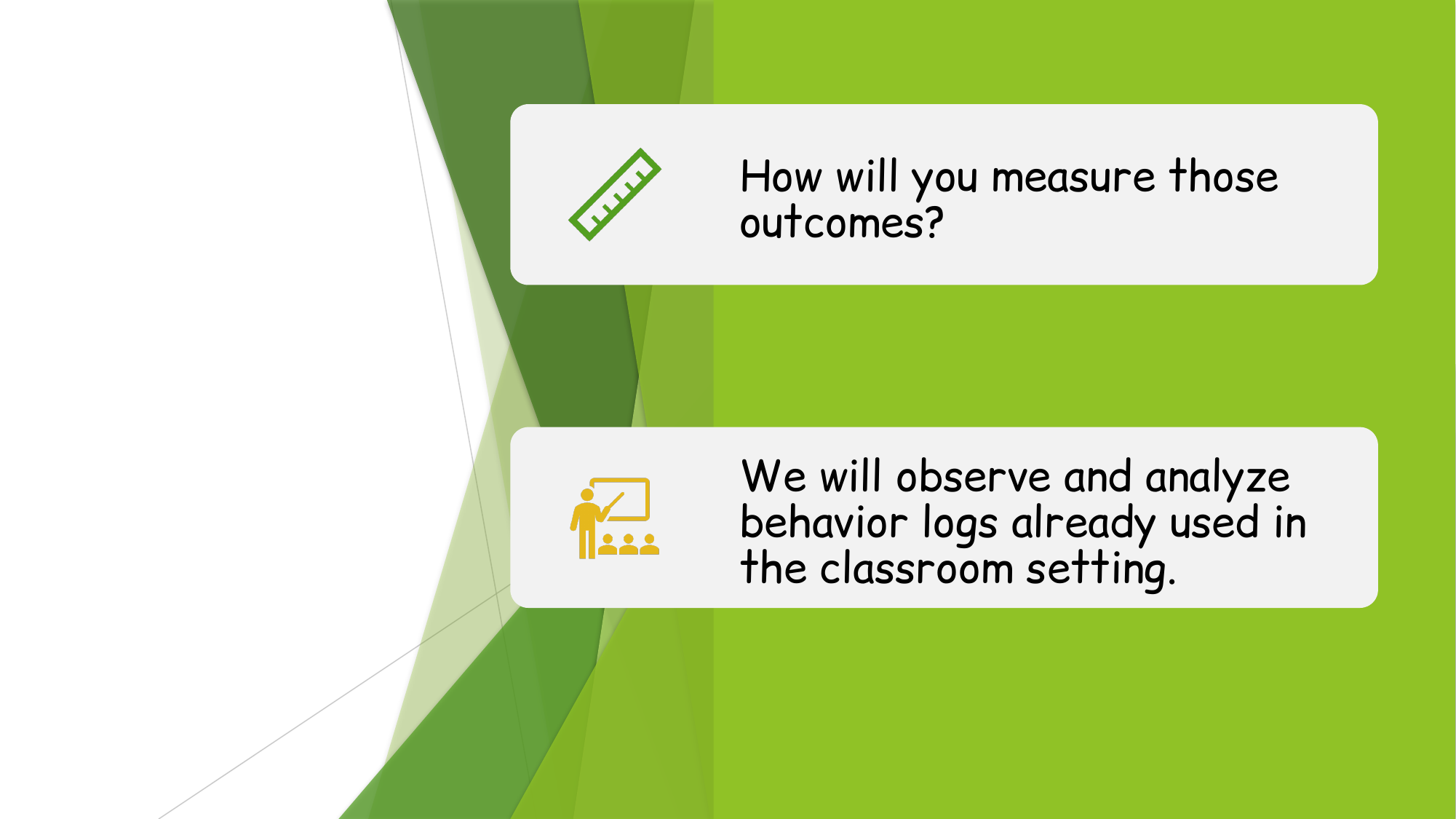

How will you measure those outcomes?
We will observe and analyze behavior logs already used in the classroom setting.